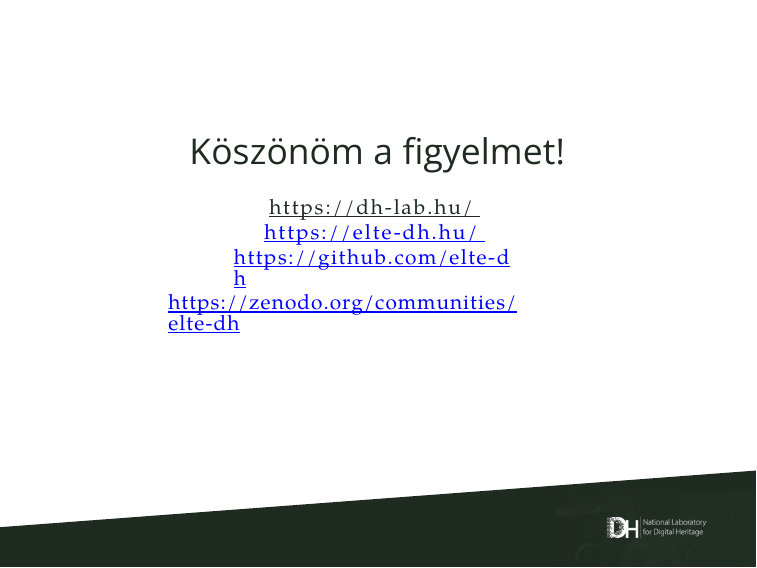

Köszönöm a figyelmet!
https://dh-lab.hu/  https://elte-dh.hu/  https://github.com/elte-dh
https://zenodo.org/communities/elte-dh